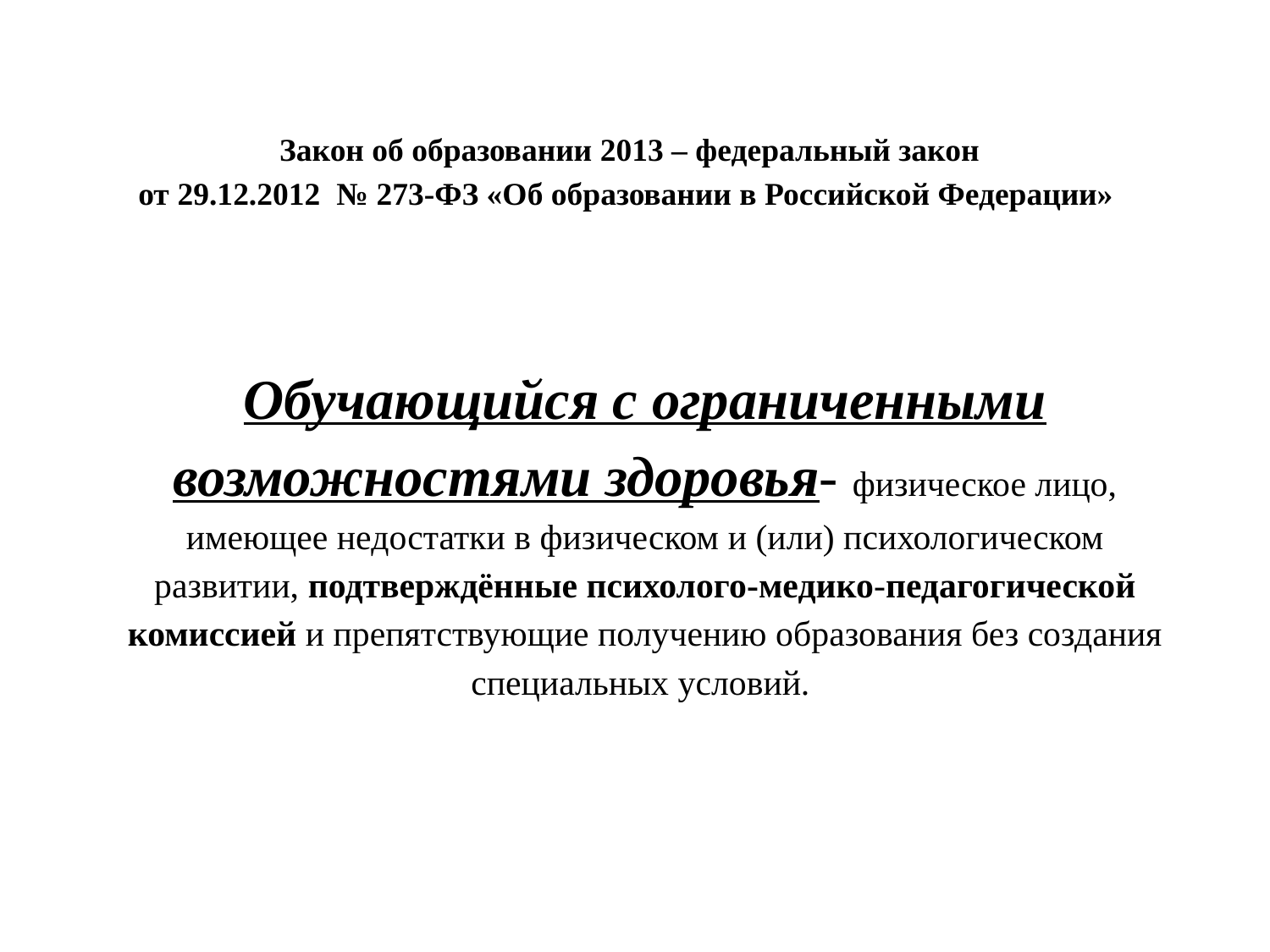

# Закон об образовании 2013 – федеральный закон от 29.12.2012  № 273-ФЗ «Об образовании в Российской Федерации»
Обучающийся с ограниченными возможностями здоровья- физическое лицо, имеющее недостатки в физическом и (или) психологическом развитии, подтверждённые психолого-медико-педагогической комиссией и препятствующие получению образования без создания специальных условий.